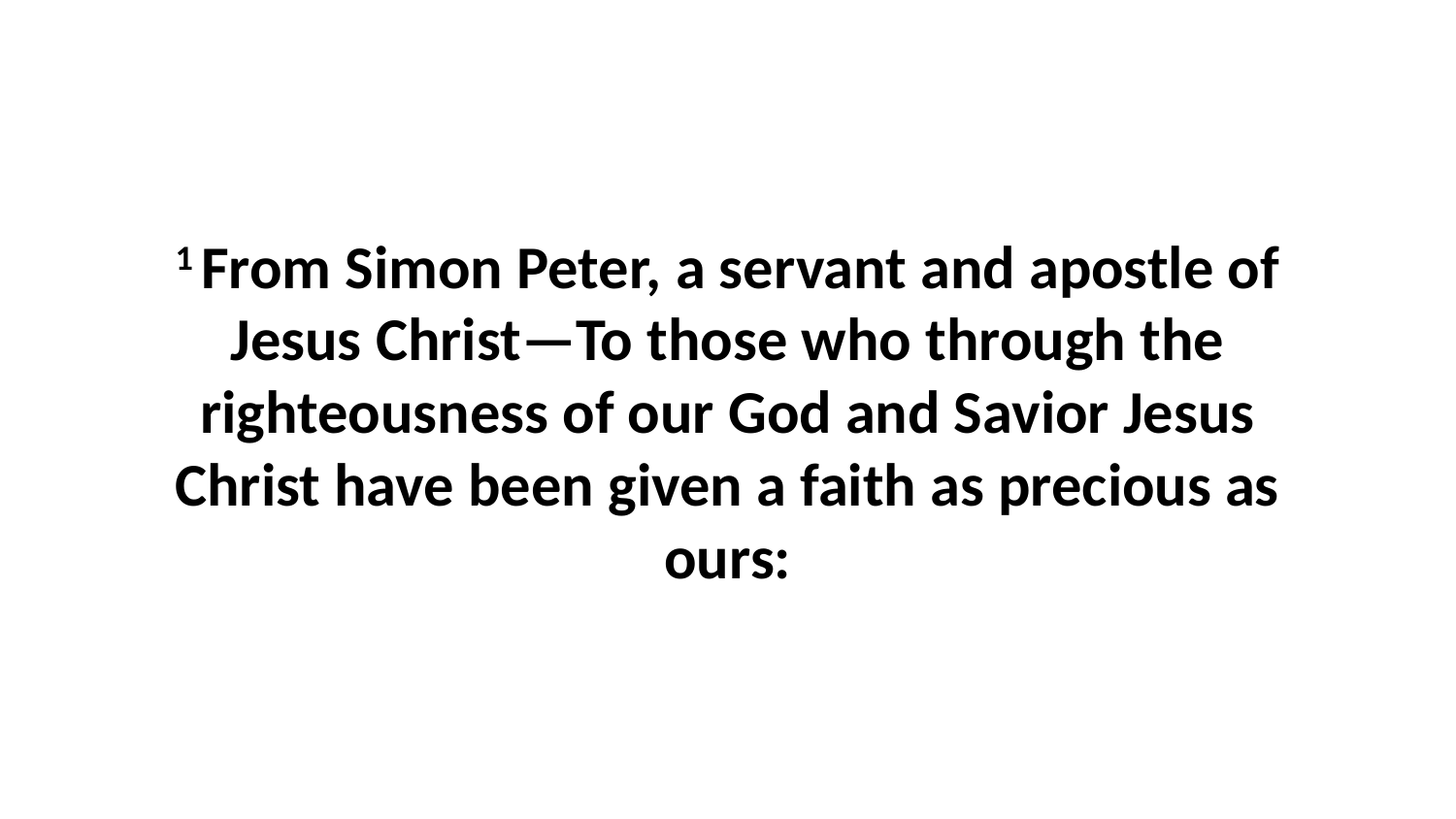

1 From Simon Peter, a servant and apostle of Jesus Christ—To those who through the righteousness of our God and Savior Jesus Christ have been given a faith as precious as ours: